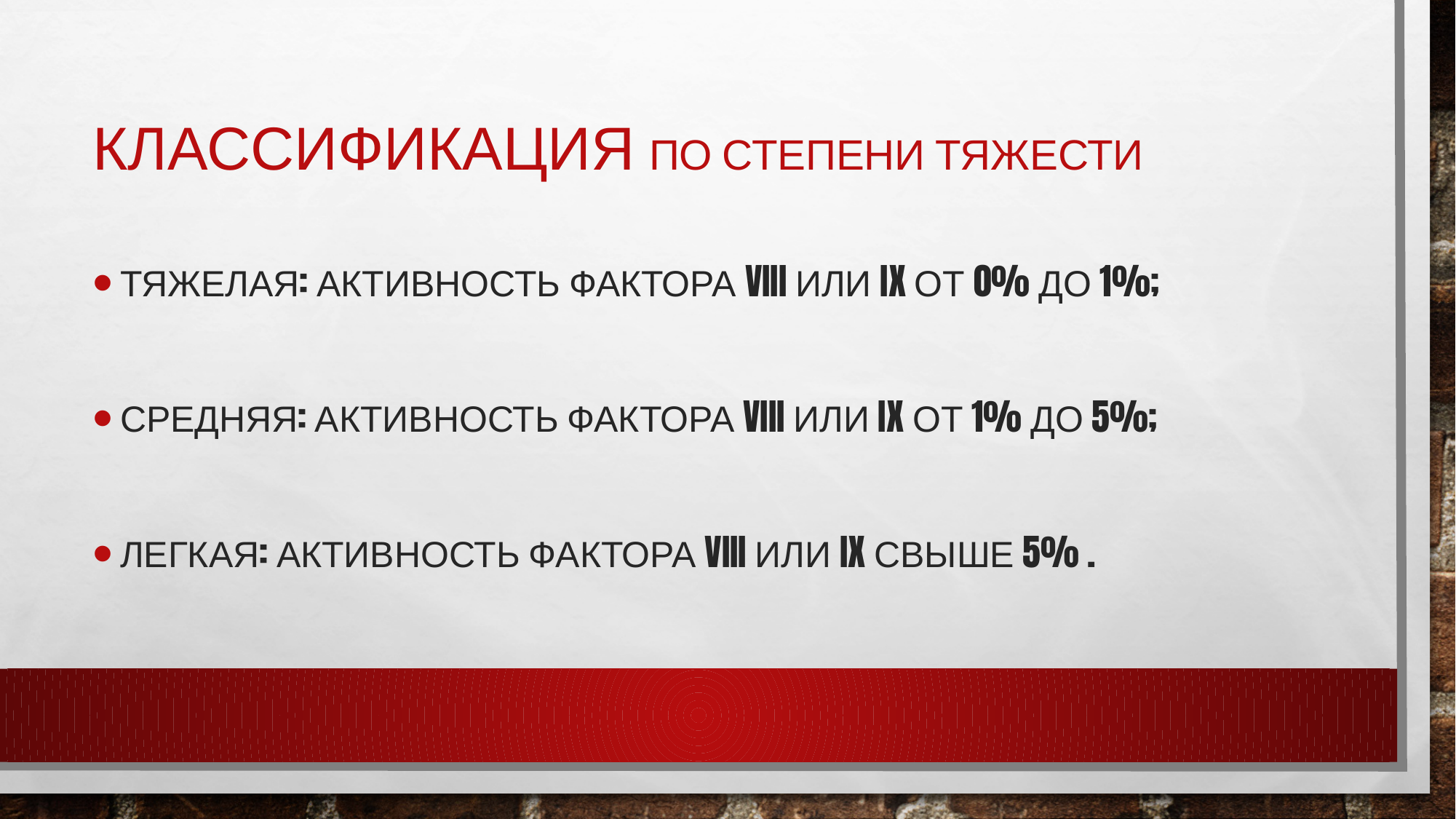

# Классификация по степени тяжести
Тяжелая: активность фактора VIII или IX от 0% до 1%;

Средняя: активность фактора VIII или IX от 1% до 5%;

легкая: активность фактора VIII или IX свыше 5% .